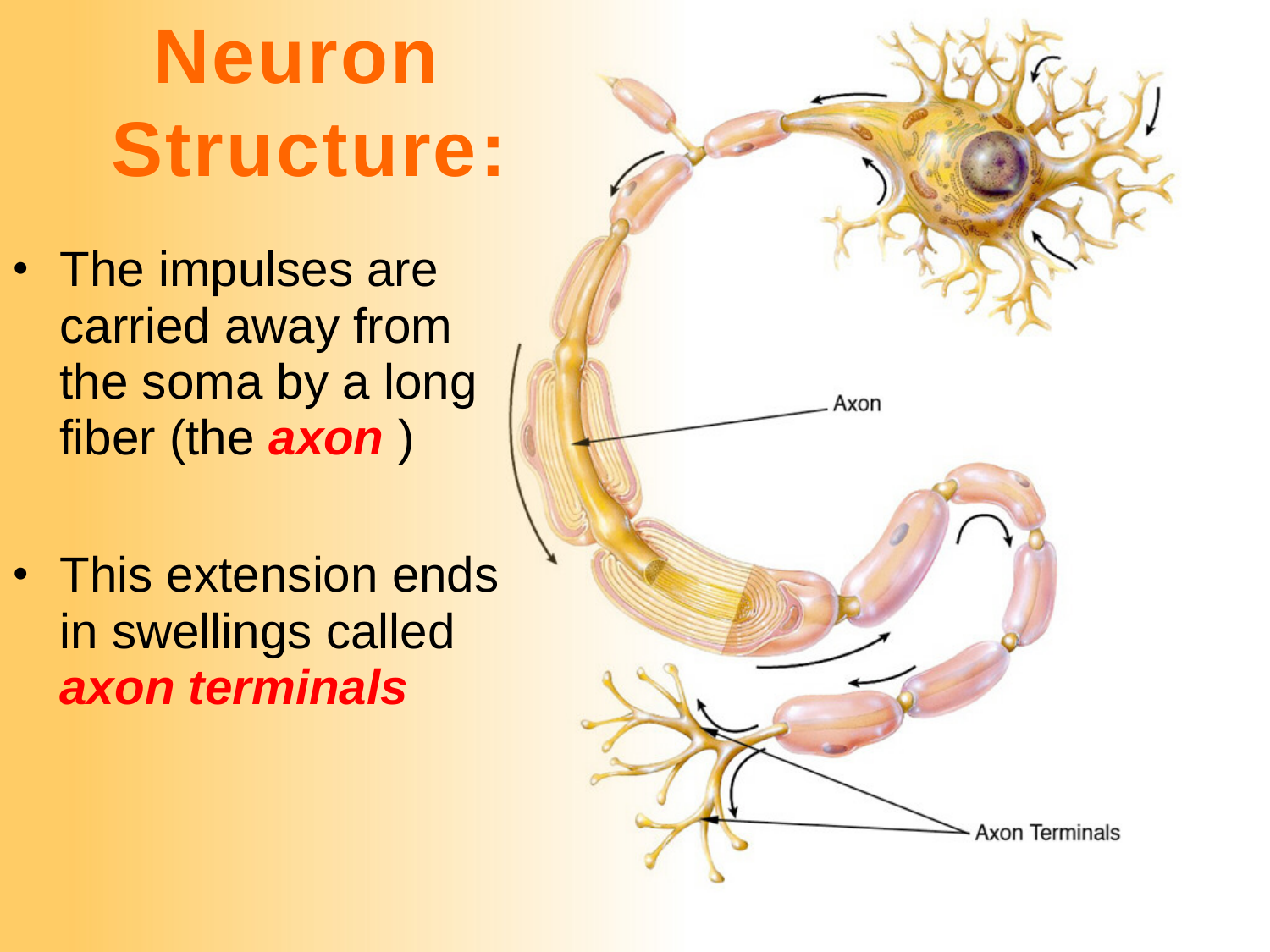

Neuron
 Structure:
The impulses are carried away from the soma by a long fiber (the axon )

This extension ends in swellings called axon terminals